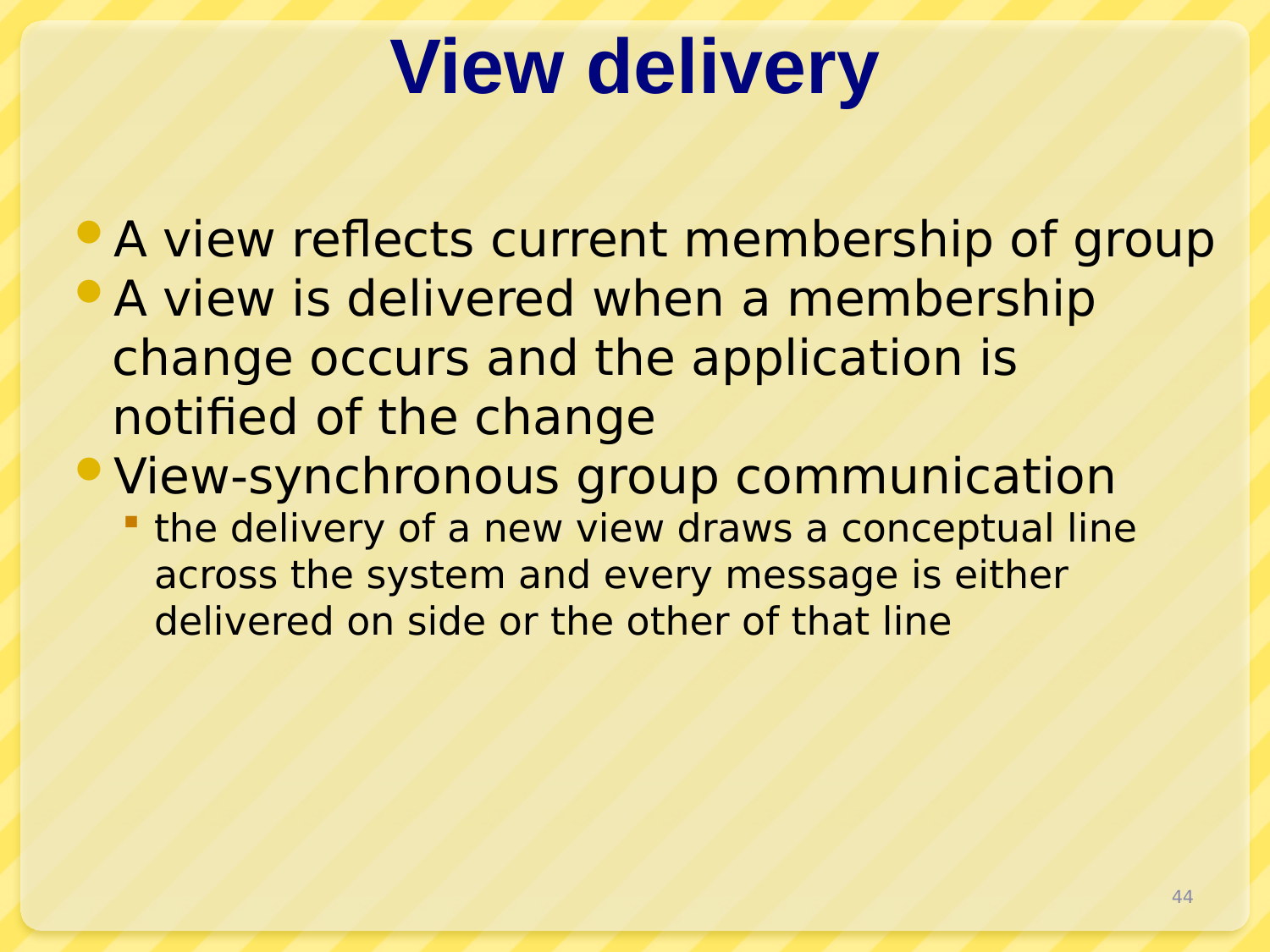

# View delivery
A view reflects current membership of group
A view is delivered when a membership change occurs and the application is notified of the change
View-synchronous group communication
the delivery of a new view draws a conceptual line across the system and every message is either delivered on side or the other of that line
44